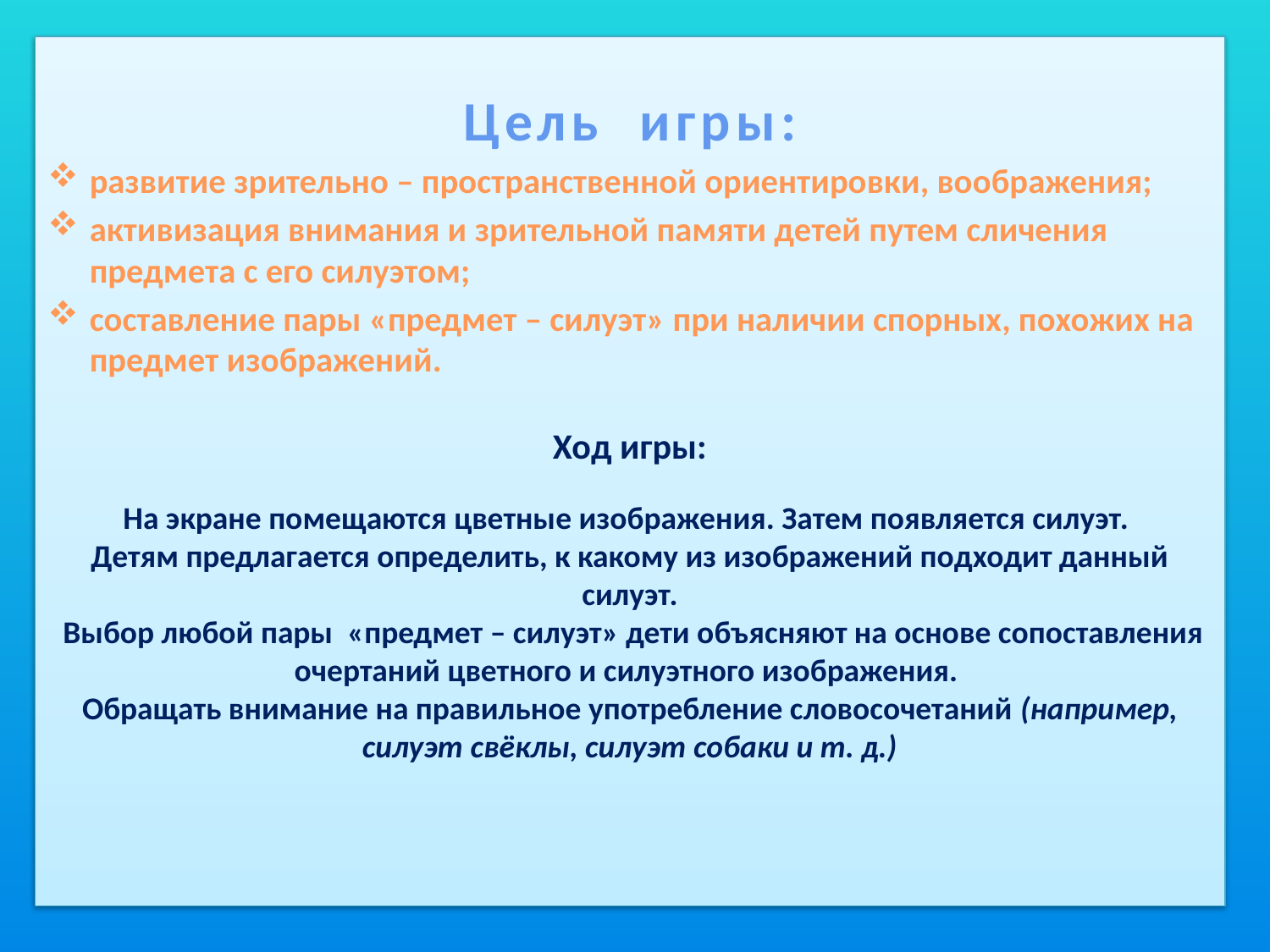

# Цель игры:

Цель  игры:
развитие зрительно – пространственной ориентировки, воображения;
активизация внимания и зрительной памяти детей путем сличения предмета с его силуэтом;
составление пары «предмет – силуэт» при наличии спорных, похожих на предмет изображений.

Ход игры:
На экране помещаются цветные изображения. Затем появляется силуэт.
Детям предлагается определить, к какому из изображений подходит данный силуэт.
 Выбор любой пары  «предмет – силуэт» дети объясняют на основе сопоставления очертаний цветного и силуэтного изображения.
Обращать внимание на правильное употребление словосочетаний (например, силуэт свёклы, силуэт собаки и т. д.)